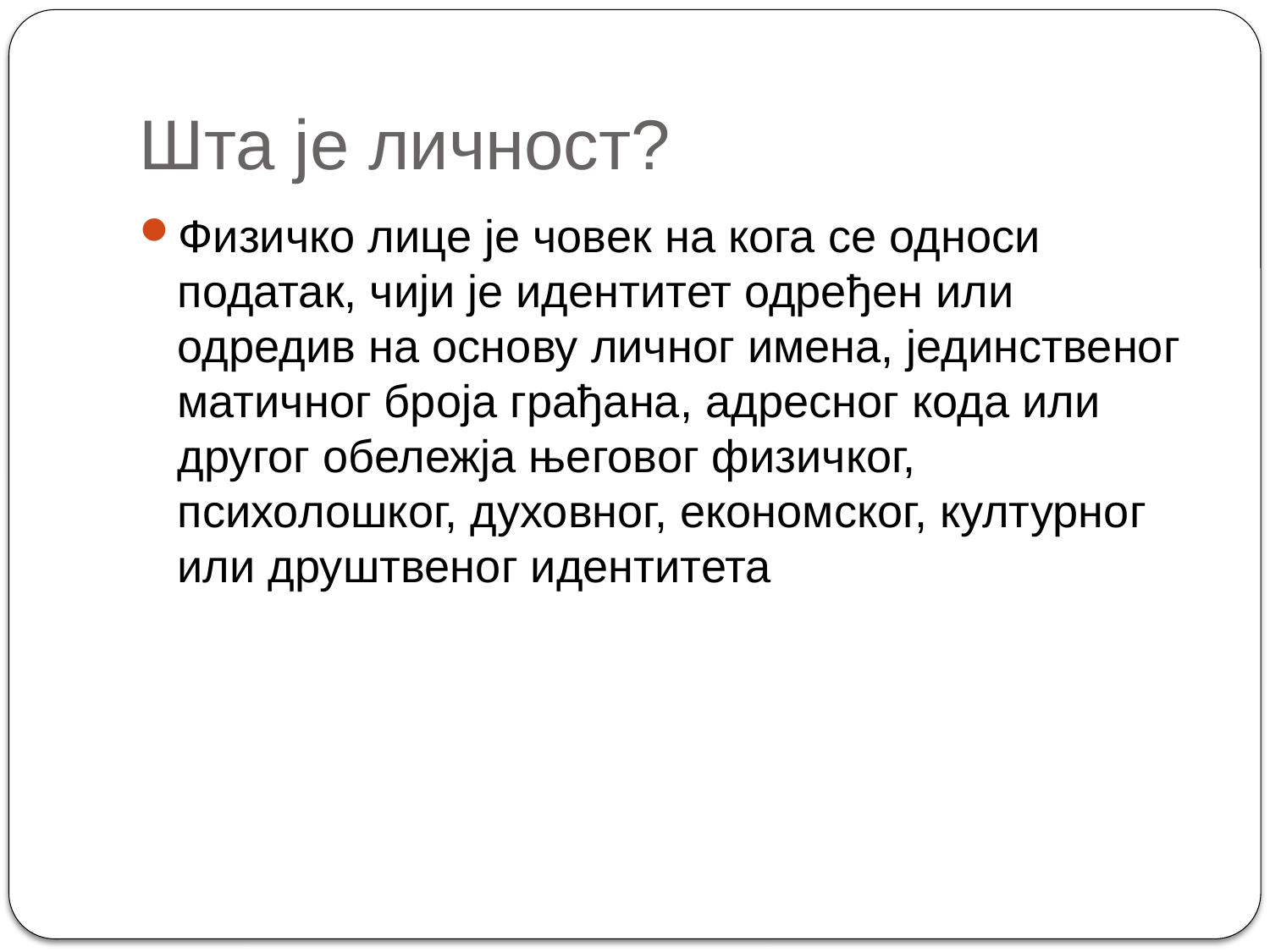

# Шта је личност?
Физичко лице је човек на кога се односи податак, чији је идентитет одређен или одредив на основу личног имена, јединственог матичног броја грађана, адресног кода или другог обележја његовог физичког, психолошког, духовног, економског, културног или друштвеног идентитета